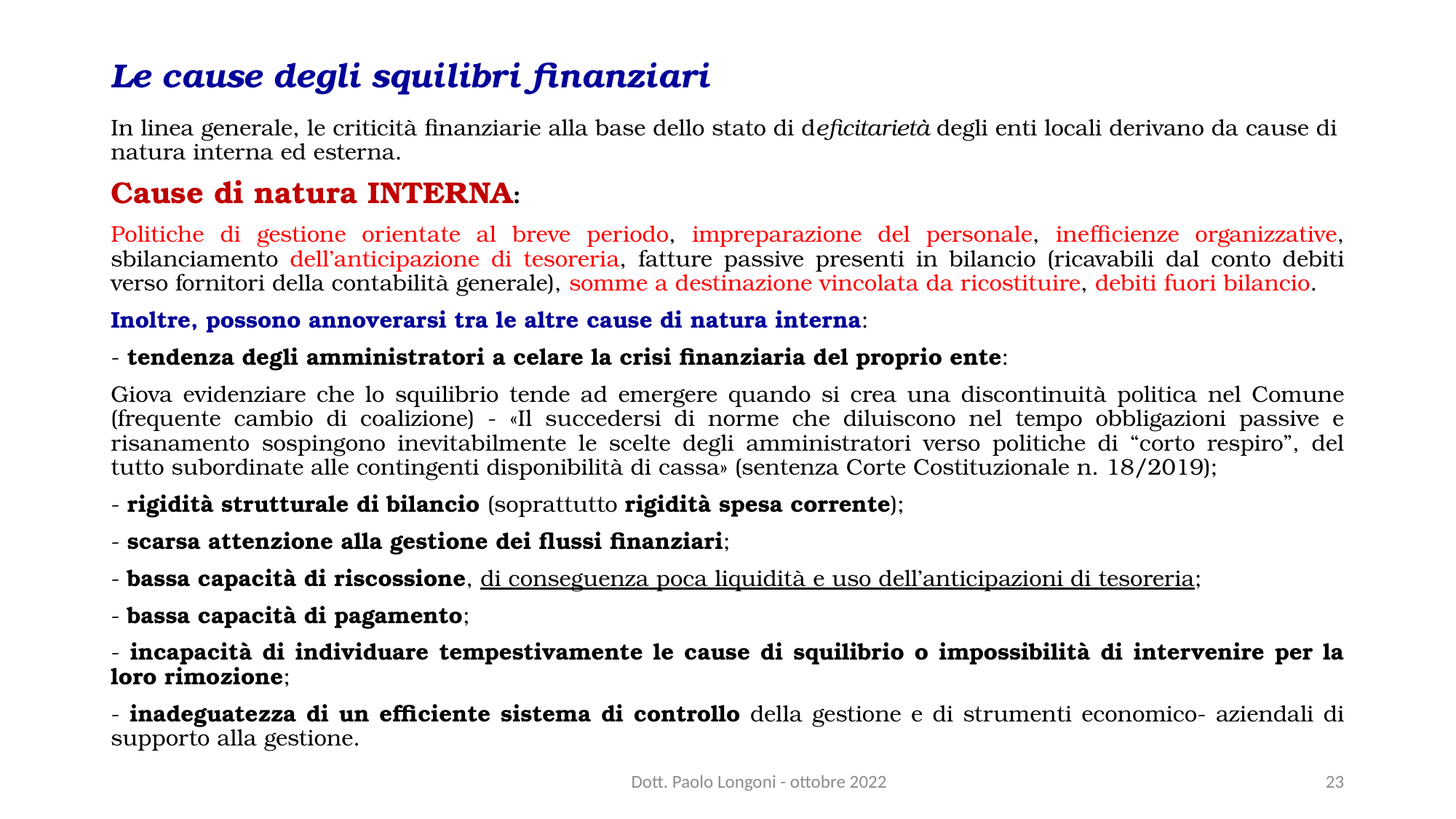

# Le cause degli squilibri finanziari
In linea generale, le criticità finanziarie alla base dello stato di deficitarietà degli enti locali derivano da cause di natura interna ed esterna.
Cause di natura INTERNA:
Politiche di gestione orientate al breve periodo, impreparazione del personale, inefficienze organizzative, sbilanciamento dell’anticipazione di tesoreria, fatture passive presenti in bilancio (ricavabili dal conto debiti verso fornitori della contabilità generale), somme a destinazione vincolata da ricostituire, debiti fuori bilancio.
Inoltre, possono annoverarsi tra le altre cause di natura interna:
- tendenza degli amministratori a celare la crisi finanziaria del proprio ente:
Giova evidenziare che lo squilibrio tende ad emergere quando si crea una discontinuità politica nel Comune (frequente cambio di coalizione) - «Il succedersi di norme che diluiscono nel tempo obbligazioni passive e risanamento sospingono inevitabilmente le scelte degli amministratori verso politiche di “corto respiro”, del tutto subordinate alle contingenti disponibilità di cassa» (sentenza Corte Costituzionale n. 18/2019);
- rigidità strutturale di bilancio (soprattutto rigidità spesa corrente);
- scarsa attenzione alla gestione dei flussi finanziari;
- bassa capacità di riscossione, di conseguenza poca liquidità e uso dell’anticipazioni di tesoreria;
- bassa capacità di pagamento;
- incapacità di individuare tempestivamente le cause di squilibrio o impossibilità di intervenire per la loro rimozione;
- inadeguatezza di un efficiente sistema di controllo della gestione e di strumenti economico- aziendali di supporto alla gestione.
Dott. Paolo Longoni - ottobre 2022
23